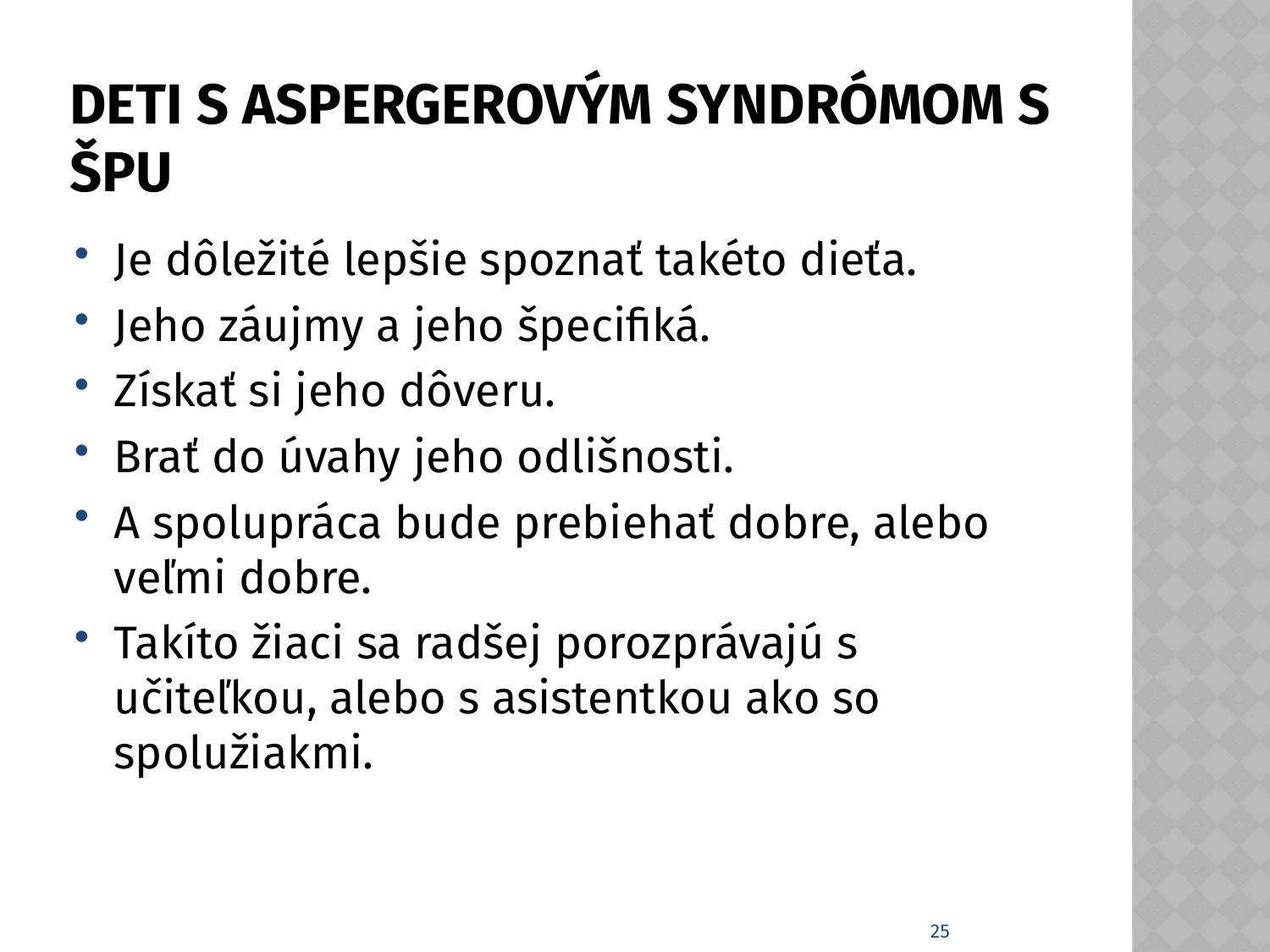

# Deti s aspergerovým syndrómom s ŠPU
Je dôležité lepšie spoznať takéto dieťa.
Jeho záujmy a jeho špecifiká.
Získať si jeho dôveru.
Brať do úvahy jeho odlišnosti.
A spolupráca bude prebiehať dobre, alebo veľmi dobre.
Takíto žiaci sa radšej porozprávajú s učiteľkou, alebo s asistentkou ako so spolužiakmi.

25